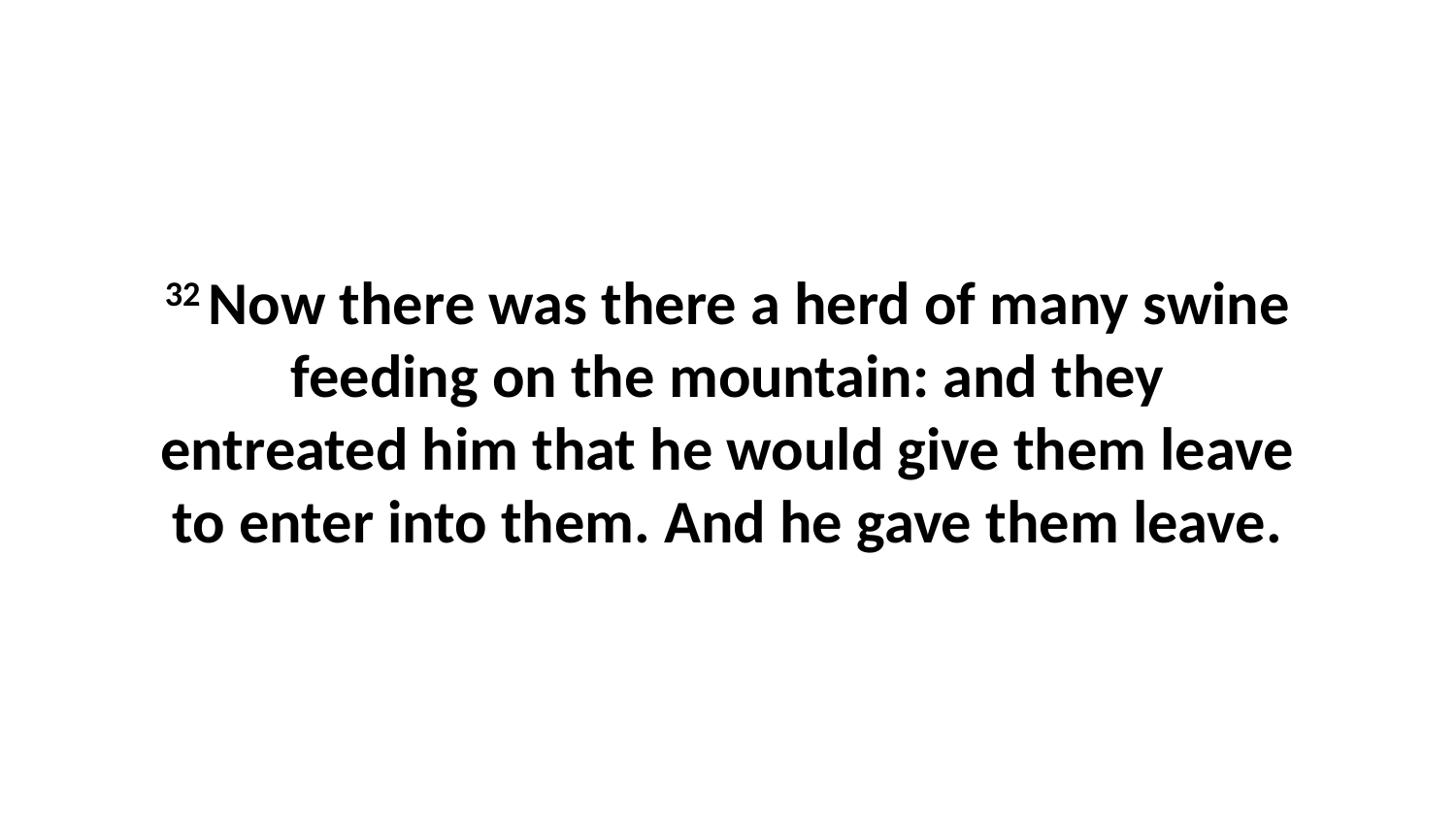

32 Now there was there a herd of many swine feeding on the mountain: and they entreated him that he would give them leave to enter into them. And he gave them leave.